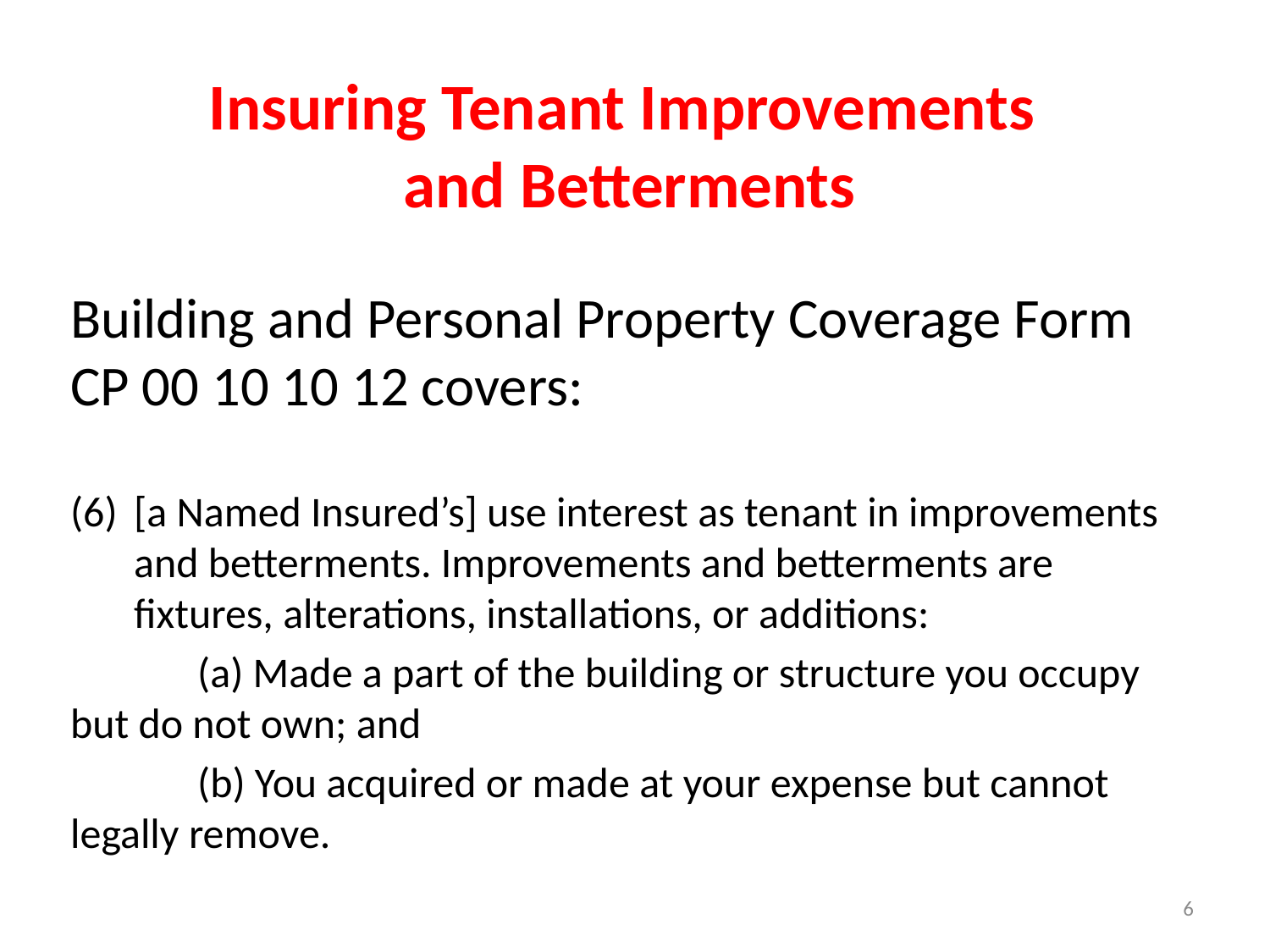

# Insuring Tenant Improvements and Betterments

Building and Personal Property Coverage Form CP 00 10 10 12 covers:

[a Named Insured’s] use interest as tenant in improvements and betterments. Improvements and betterments are fixtures, alterations, installations, or additions:
	(a) Made a part of the building or structure you occupy but do not own; and
	(b) You acquired or made at your expense but cannot legally remove.
6